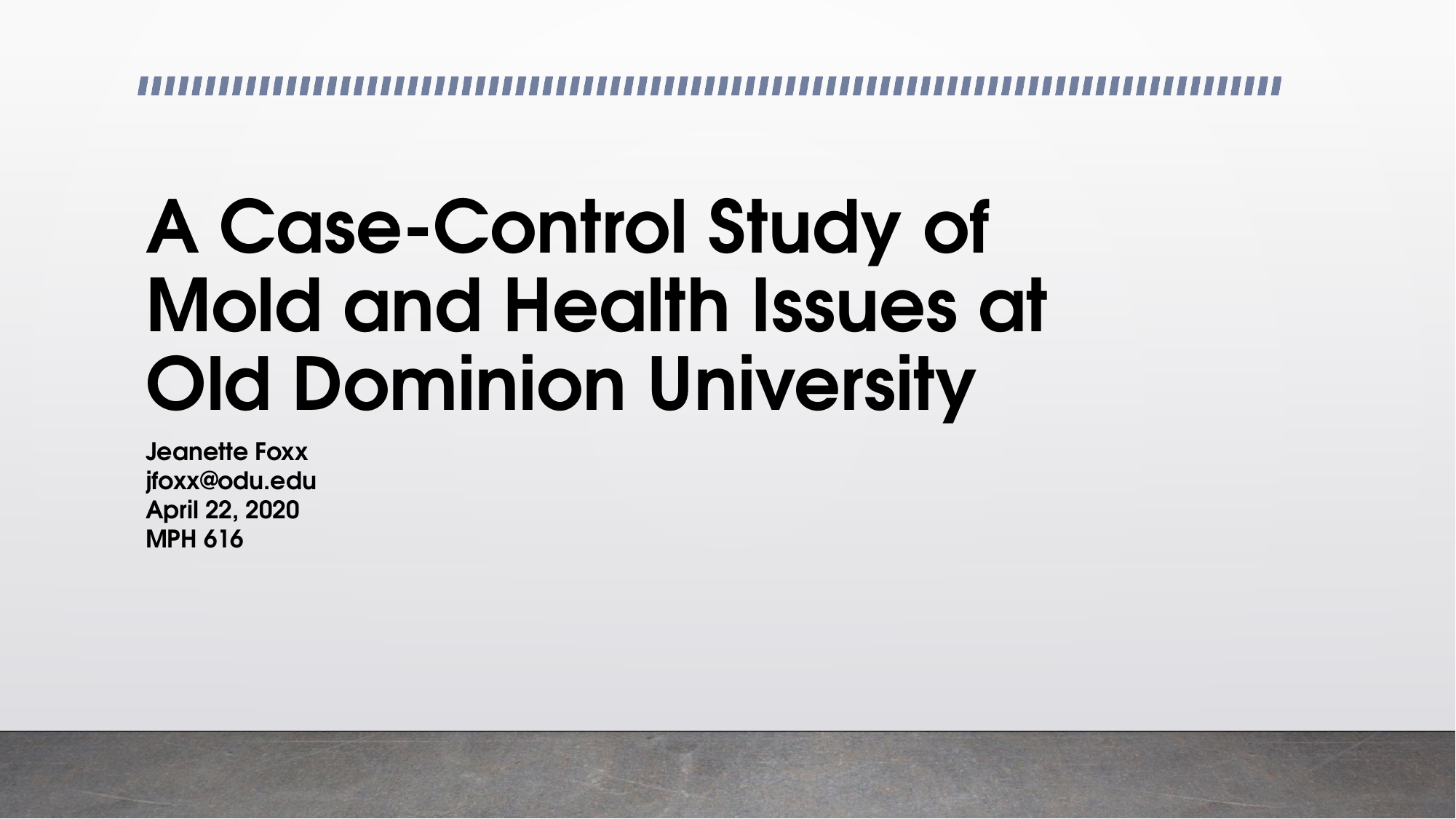

# A Case-Control Study of Mold and Health Issues at Old Dominion University
Jeanette Foxx
jfoxx@odu.edu
April 22, 2020
MPH 616